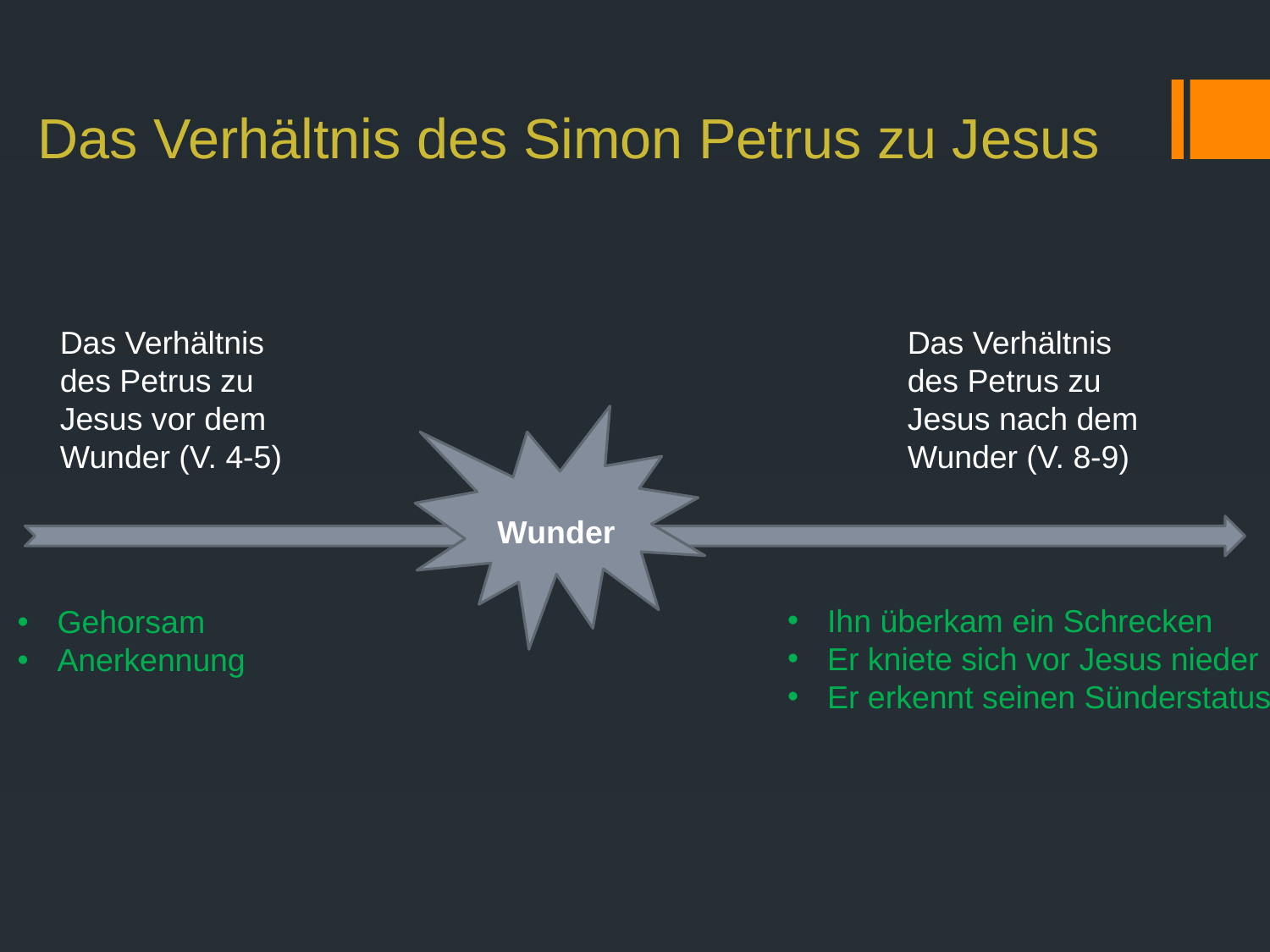

# Das Verhältnis des Simon Petrus zu Jesus
Das Verhältnis
des Petrus zu
Jesus vor dem
Wunder (V. 4-5)
Das Verhältnis
des Petrus zu
Jesus nach dem
Wunder (V. 8-9)

Wunder

Ihn überkam ein Schrecken
Er kniete sich vor Jesus nieder
Er erkennt seinen Sünderstatus
Gehorsam
Anerkennung